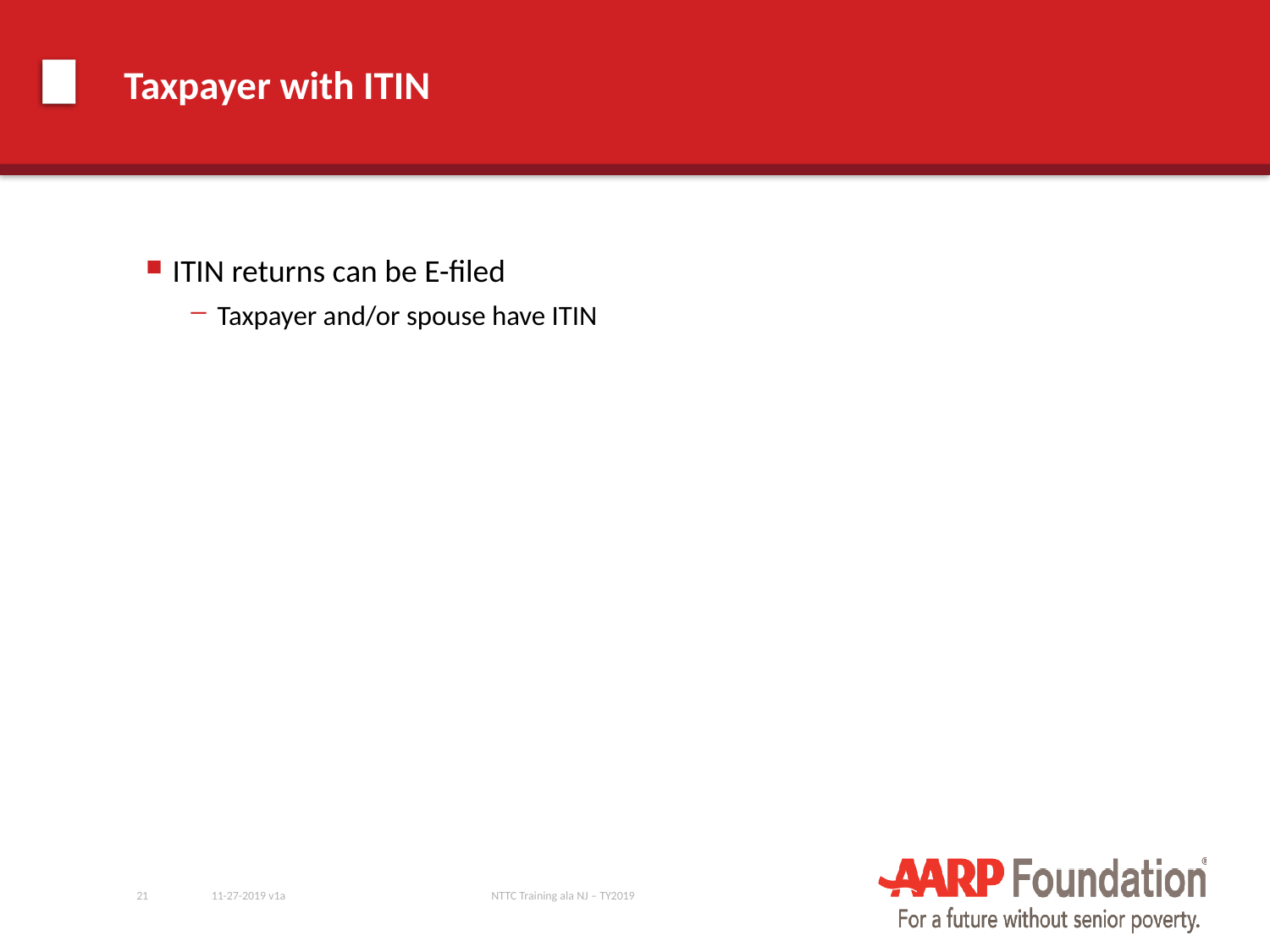

# Taxpayer with ITIN
ITIN returns can be E-filed
Taxpayer and/or spouse have ITIN
21
11-27-2019 v1a
NTTC Training ala NJ – TY2019